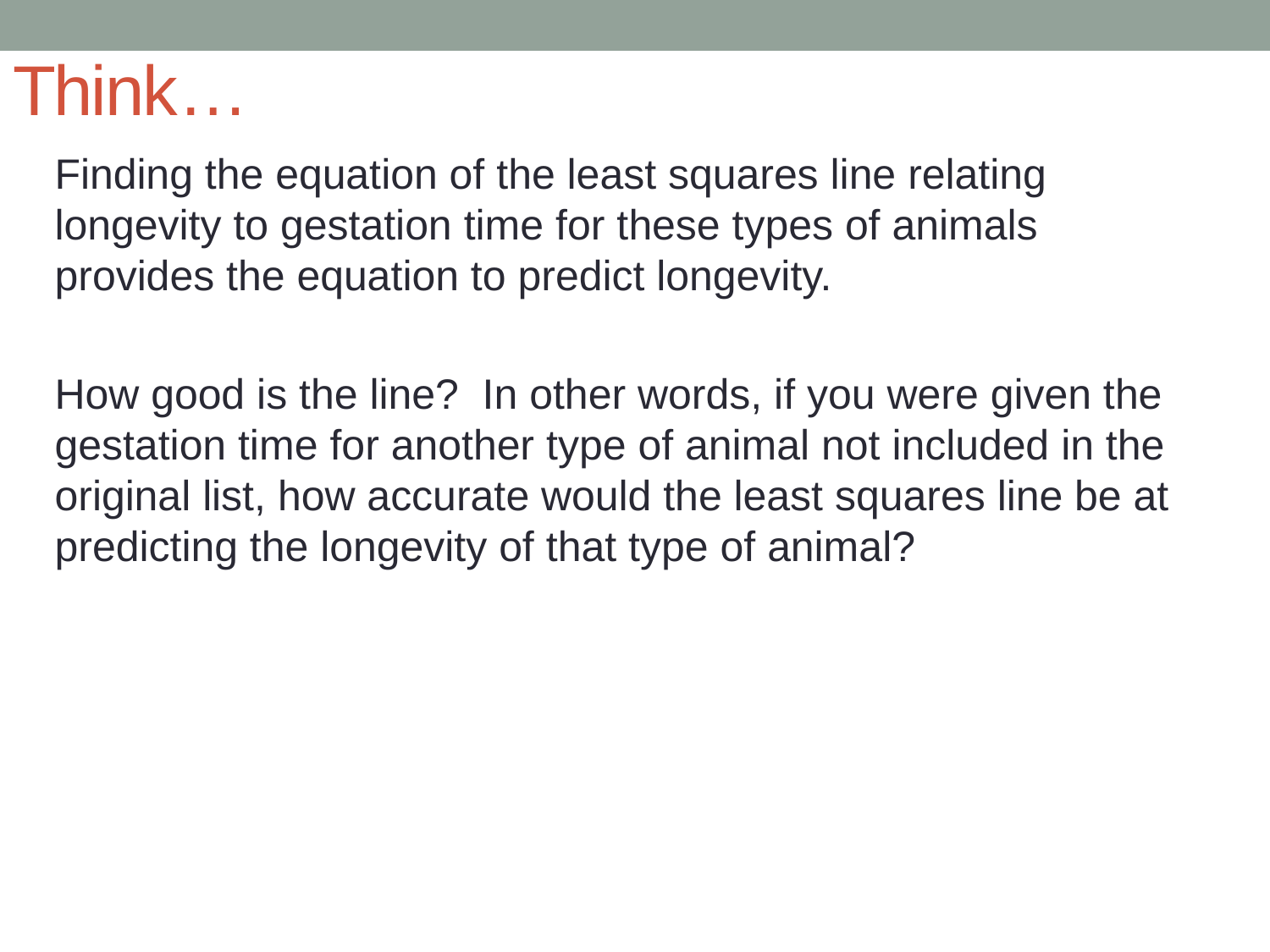

# Think…
Finding the equation of the least squares line relating longevity to gestation time for these types of animals provides the equation to predict longevity.

How good is the line?  In other words, if you were given the gestation time for another type of animal not included in the original list, how accurate would the least squares line be at predicting the longevity of that type of animal?